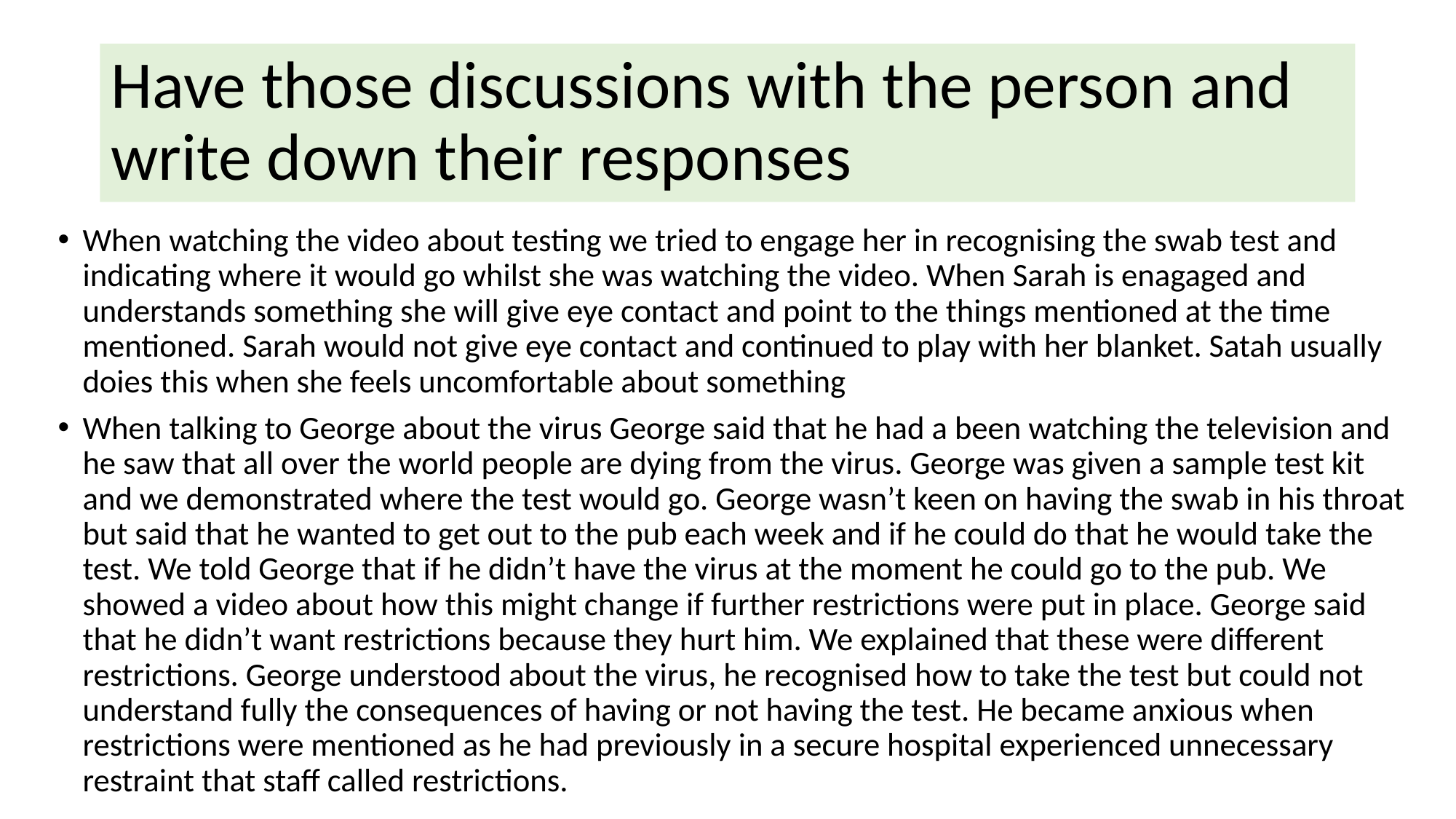

# Have those discussions with the person and write down their responses
When watching the video about testing we tried to engage her in recognising the swab test and indicating where it would go whilst she was watching the video. When Sarah is enagaged and understands something she will give eye contact and point to the things mentioned at the time mentioned. Sarah would not give eye contact and continued to play with her blanket. Satah usually doies this when she feels uncomfortable about something
When talking to George about the virus George said that he had a been watching the television and he saw that all over the world people are dying from the virus. George was given a sample test kit and we demonstrated where the test would go. George wasn’t keen on having the swab in his throat but said that he wanted to get out to the pub each week and if he could do that he would take the test. We told George that if he didn’t have the virus at the moment he could go to the pub. We showed a video about how this might change if further restrictions were put in place. George said that he didn’t want restrictions because they hurt him. We explained that these were different restrictions. George understood about the virus, he recognised how to take the test but could not understand fully the consequences of having or not having the test. He became anxious when restrictions were mentioned as he had previously in a secure hospital experienced unnecessary restraint that staff called restrictions.